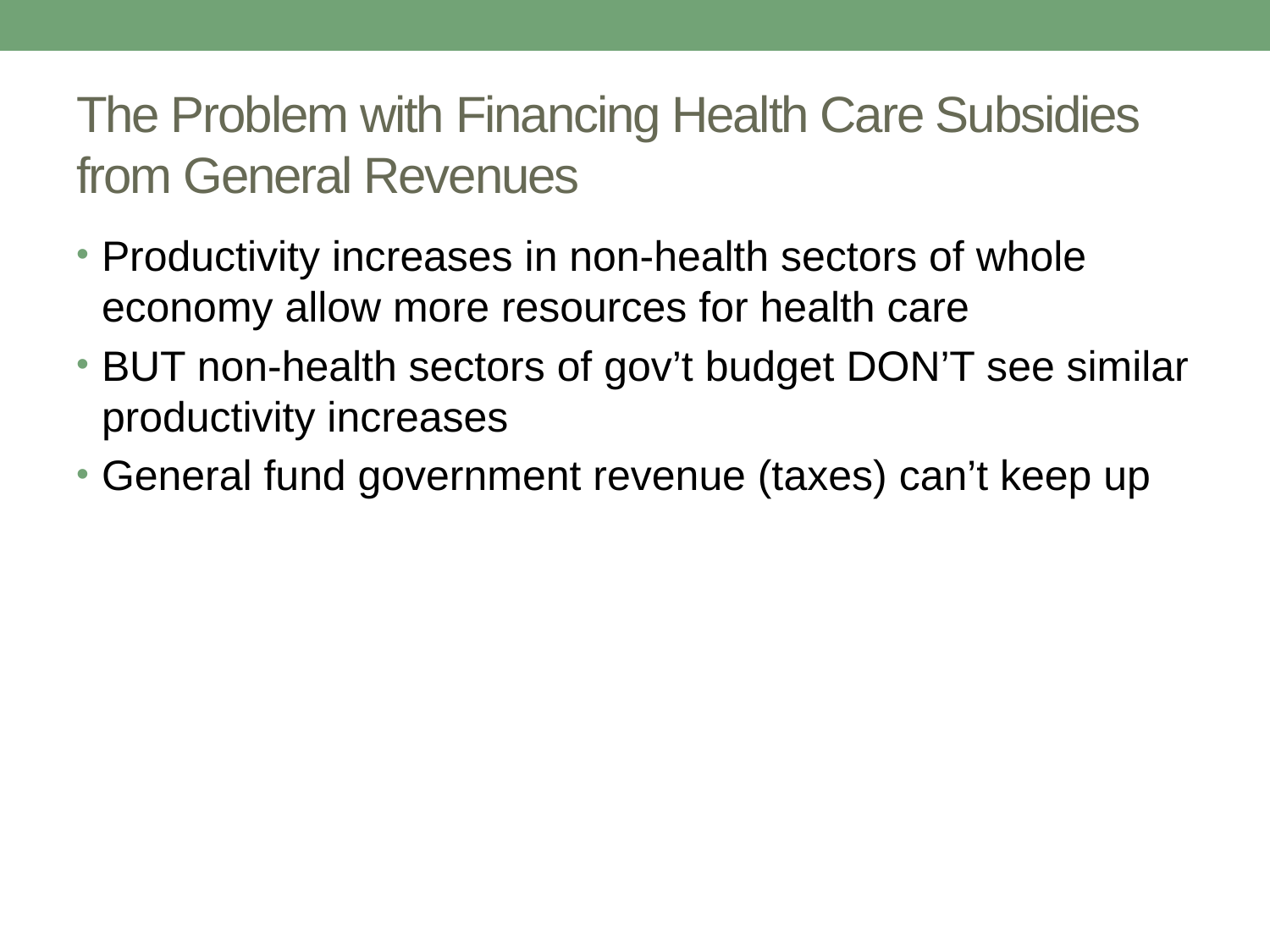

# The Problem with Financing Health Care Subsidies from General Revenues
Productivity increases in non-health sectors of whole economy allow more resources for health care
BUT non-health sectors of gov’t budget DON’T see similar productivity increases
General fund government revenue (taxes) can’t keep up